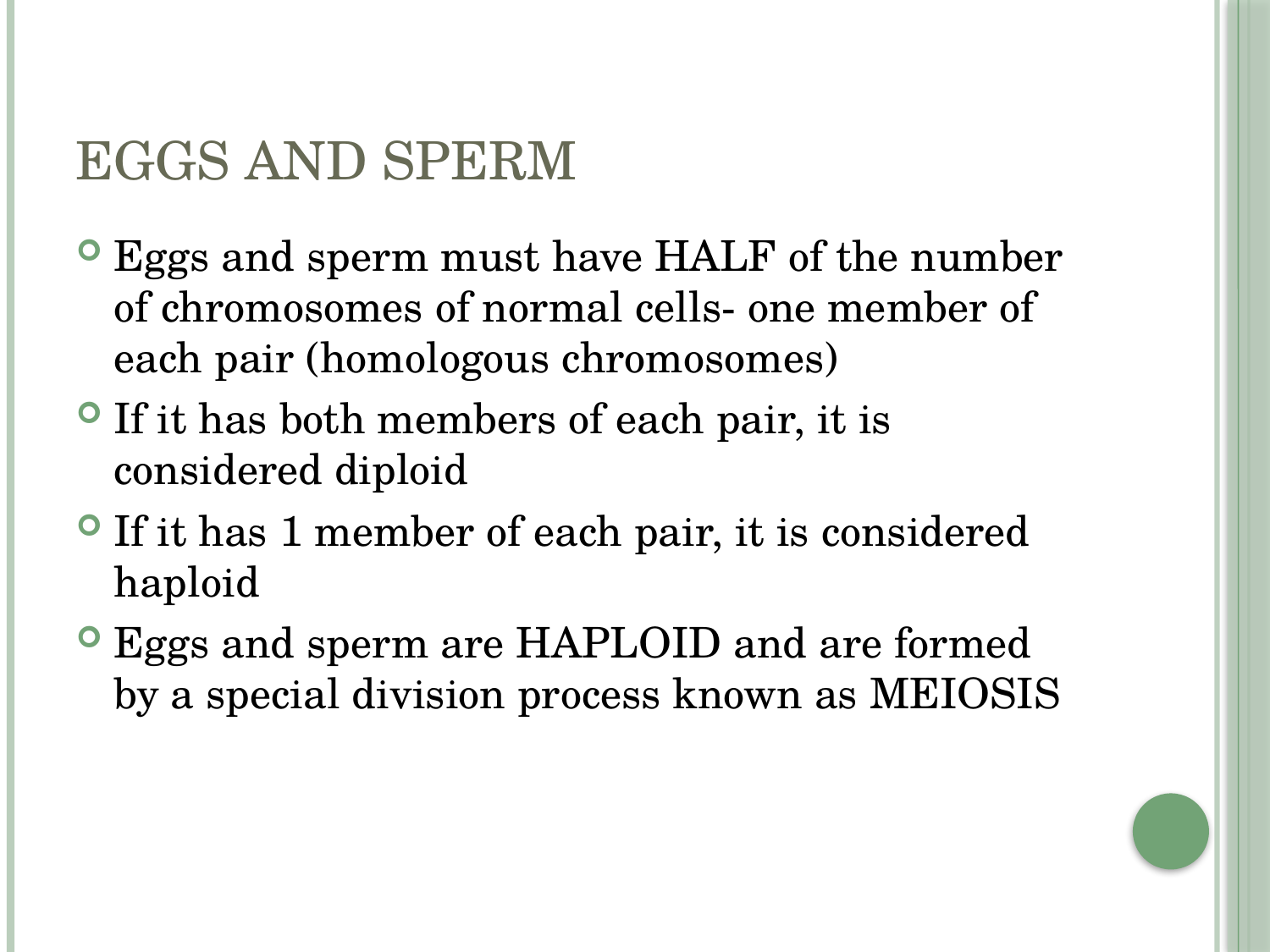

# Eggs and Sperm
Eggs and sperm must have HALF of the number of chromosomes of normal cells- one member of each pair (homologous chromosomes)
If it has both members of each pair, it is considered diploid
If it has 1 member of each pair, it is considered haploid
Eggs and sperm are HAPLOID and are formed by a special division process known as MEIOSIS